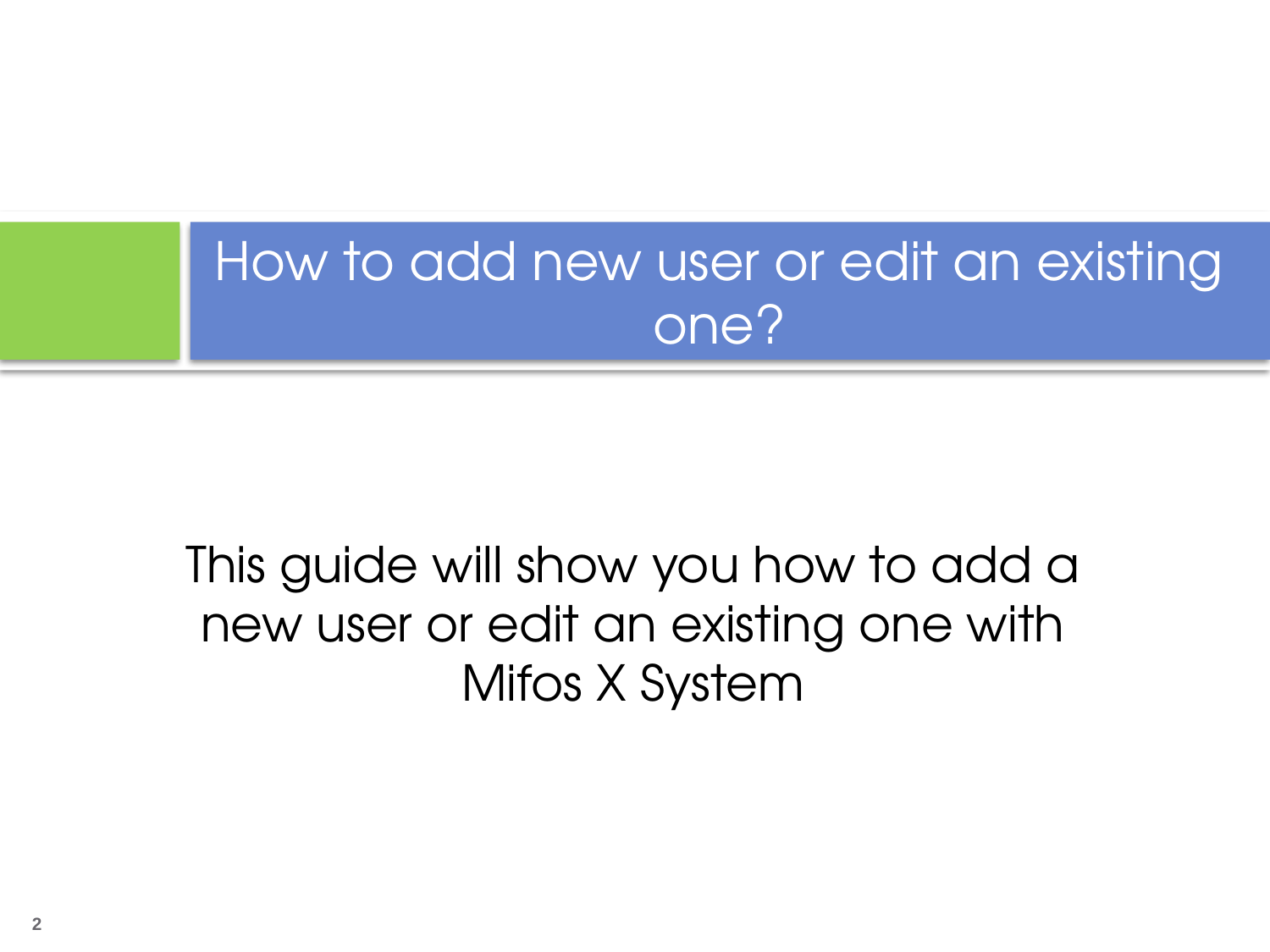

# How to add new user or edit an existing one?
This guide will show you how to add a new user or edit an existing one with Mifos X System